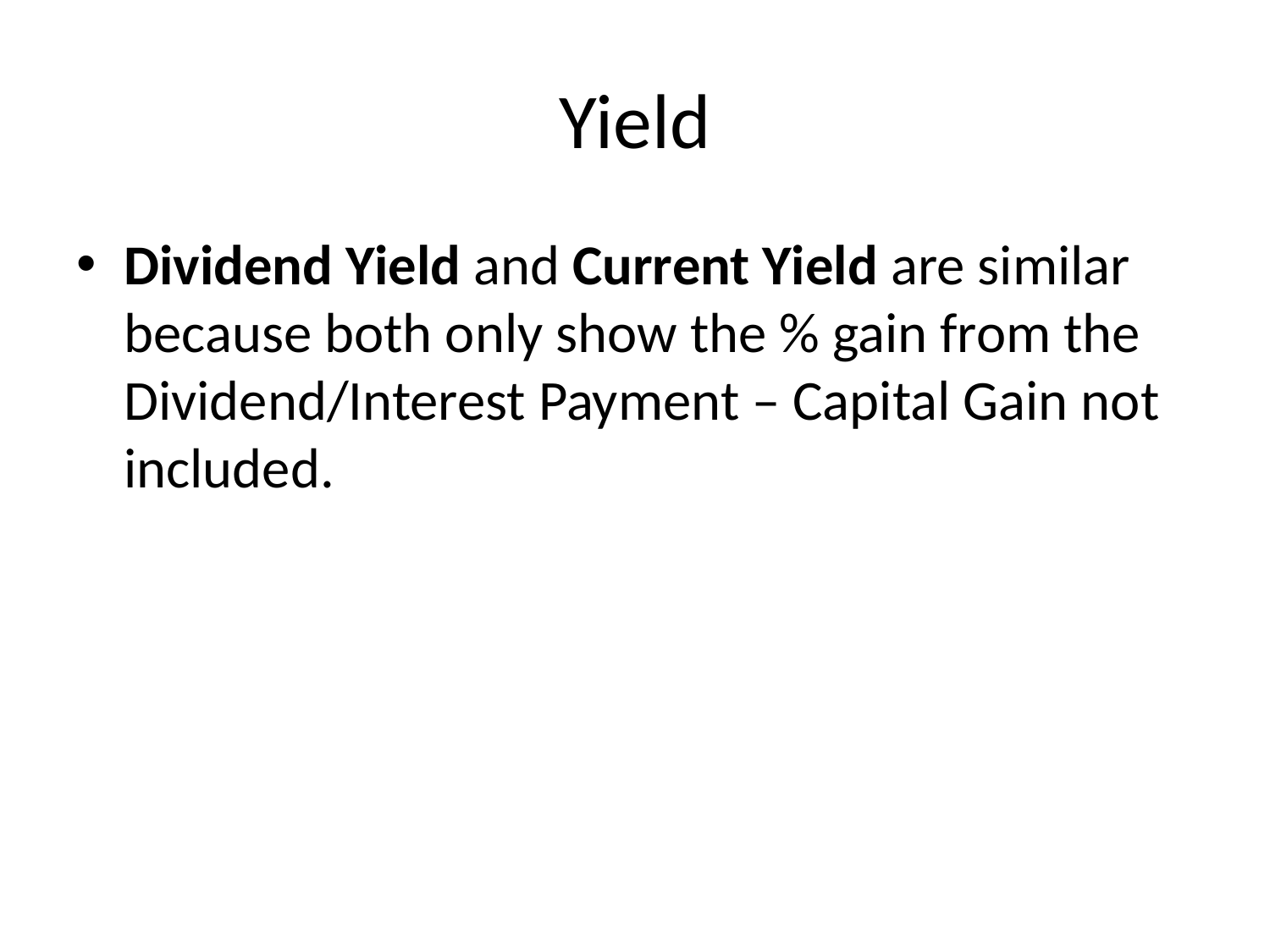

# Yield
Dividend Yield and Current Yield are similar because both only show the % gain from the Dividend/Interest Payment – Capital Gain not included.